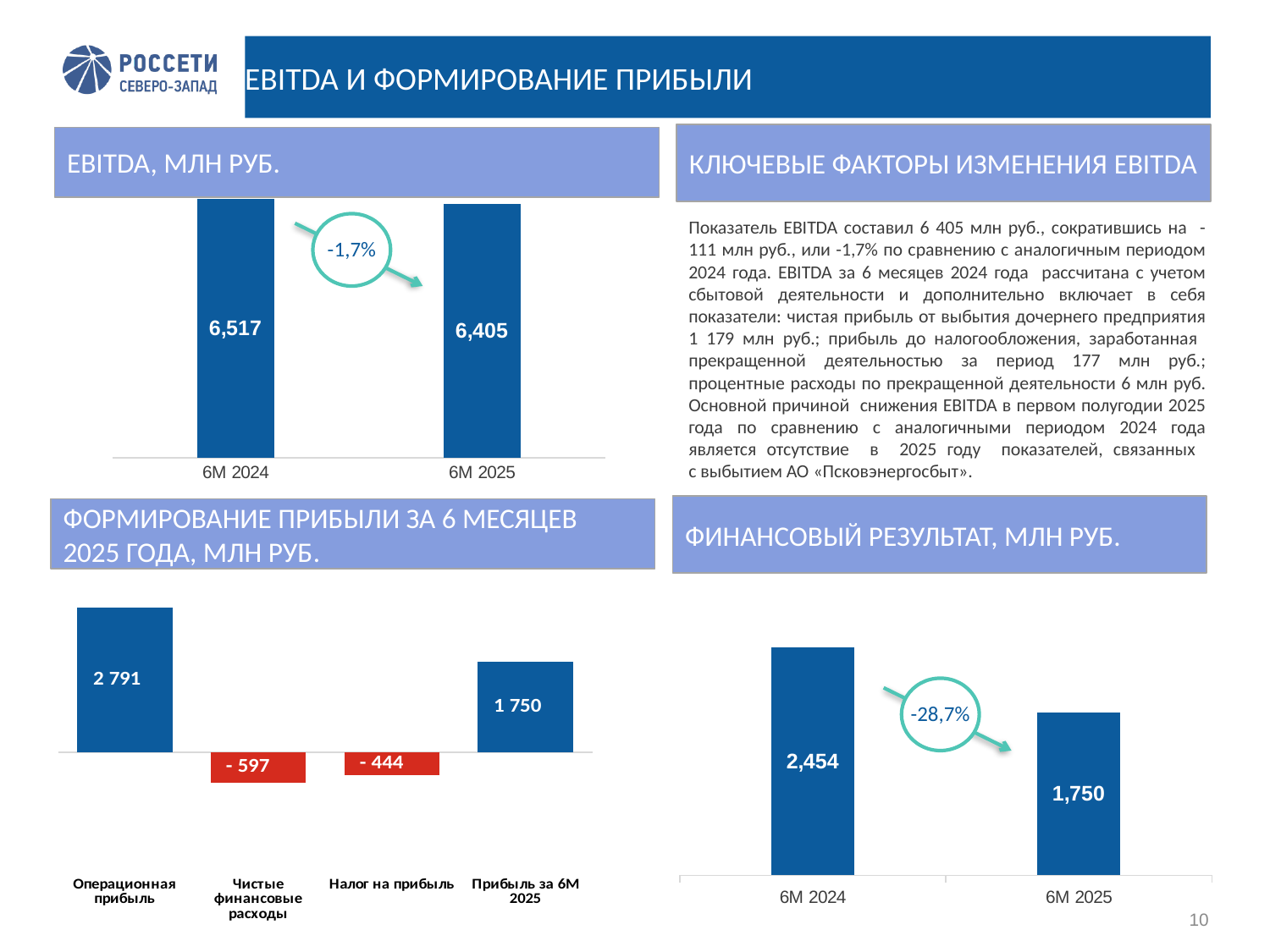

EBITDA И ФОРМИРОВАНИЕ ПРИБЫЛИ
КЛЮЧЕВЫЕ ФАКТОРЫ ИЗМЕНЕНИЯ EBITDA
EBITDA, МЛН РУБ.

### Chart

| Category |   EBITDA** |
|---|---|
| 6М 2024 | 6517.0 |
| 6М 2025 | 6405.0 |
Показатель EBITDA составил 6 405 млн руб., сократившись на  -111 млн руб., или -1,7% по сравнению с аналогичным периодом 2024 года. EBITDA за 6 месяцев 2024 года  рассчитана с учетом сбытовой деятельности и дополнительно включает в себя показатели: чистая прибыль от выбытия дочернего предприятия 1 179 млн руб.; прибыль до налогообложения, заработанная  прекращенной деятельностью за период 177 млн руб.; процентные расходы по прекращенной деятельности 6 млн руб. Основной причиной  снижения EBITDA в первом полугодии 2025 года по сравнению с аналогичными периодом 2024 года является отсутствие  в  2025 году  показателей, связанных
с выбытием АО «Псковэнергосбыт».

-1,7%
ФИНАНСОВЫЙ РЕЗУЛЬТАТ, МЛН РУБ.
ФОРМИРОВАНИЕ ПРИБЫЛИ ЗА 6 МЕСЯЦЕВ
2025 ГОДА, МЛН РУБ.

### Chart

| Category | Ряд 1 |
|---|---|
| Операционная прибыль | 2791.0 |
| Чистые финансовые расходы | -597.0 |
| Налог на прибыль | -444.0 |
| Прибыль за 6М 2025 | 1750.0 |

### Chart

| Category |  |
|---|---|
| 6М 2024 | 2454.0 |
| 6М 2025 | 1750.0 |
-28,7%

-1 000